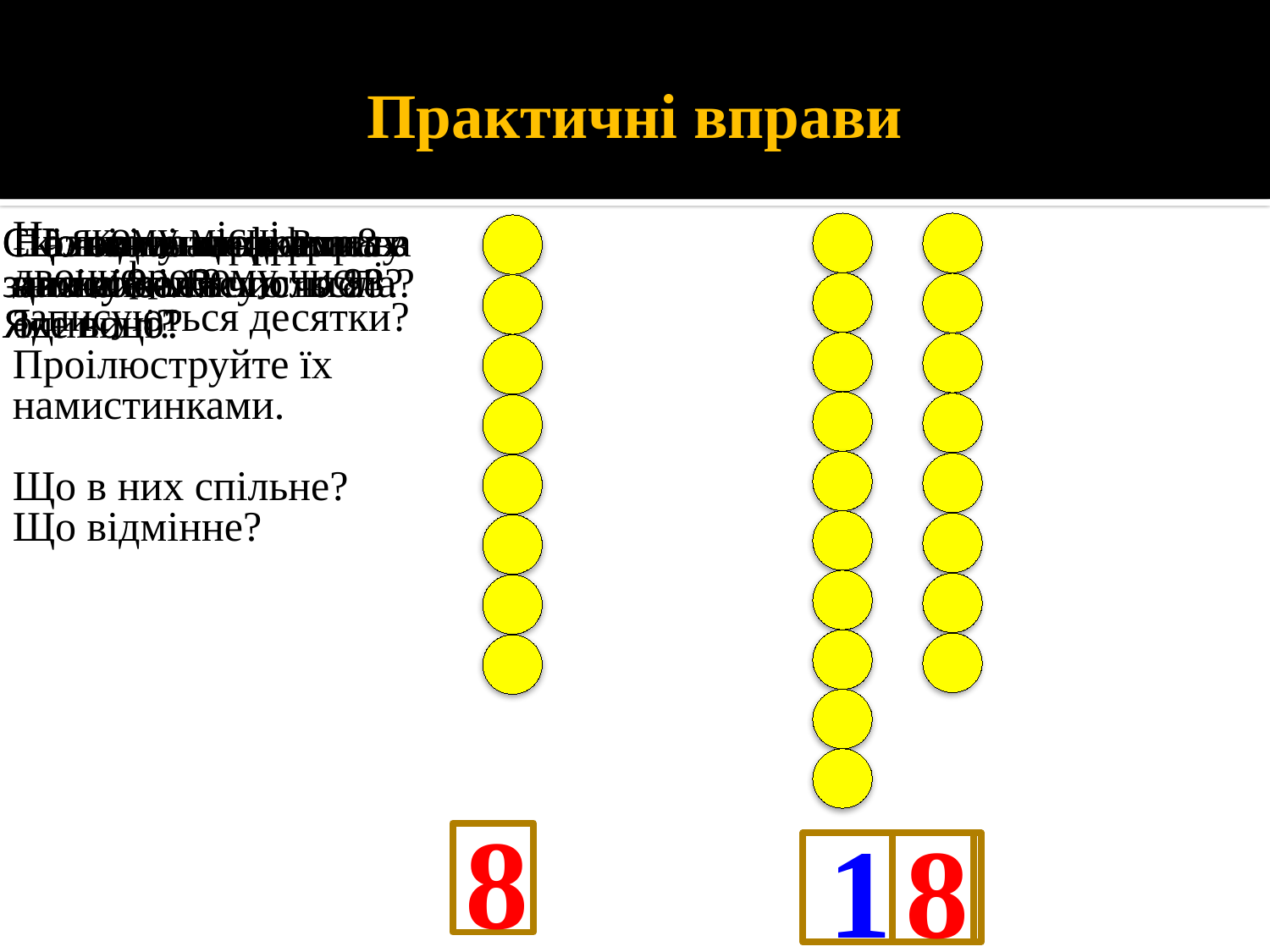

Практичні вправи
На якому місці в двоцифровому числі записуються десятки?

Скількома цифрами записується число 8? Яке воно?
Скількома цифрами записується число 18? Яке воно?
Позначте картками числа 8 і 18.

Проілюструйте їх намистинками.

Що в них спільне?
Що відмінне?
Що спільне в записах цих чисел?
Що означає цифра 8 в записі кожного числа?
На якому місці справа наліво записуються одиниці?
Що відмінне в запису цих чисел?

8
10
8